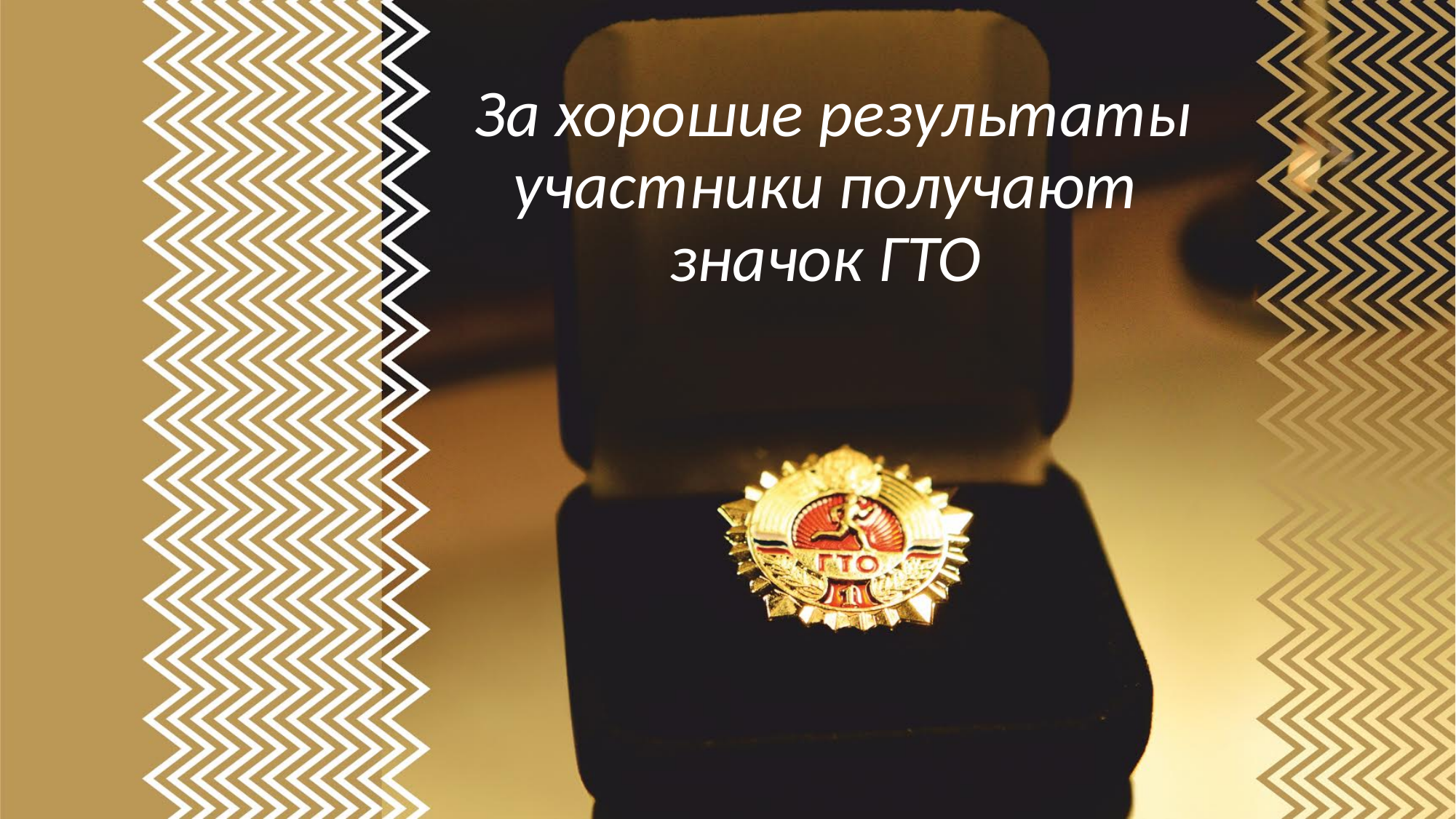

# За хорошие результаты участники получают значок ГТО